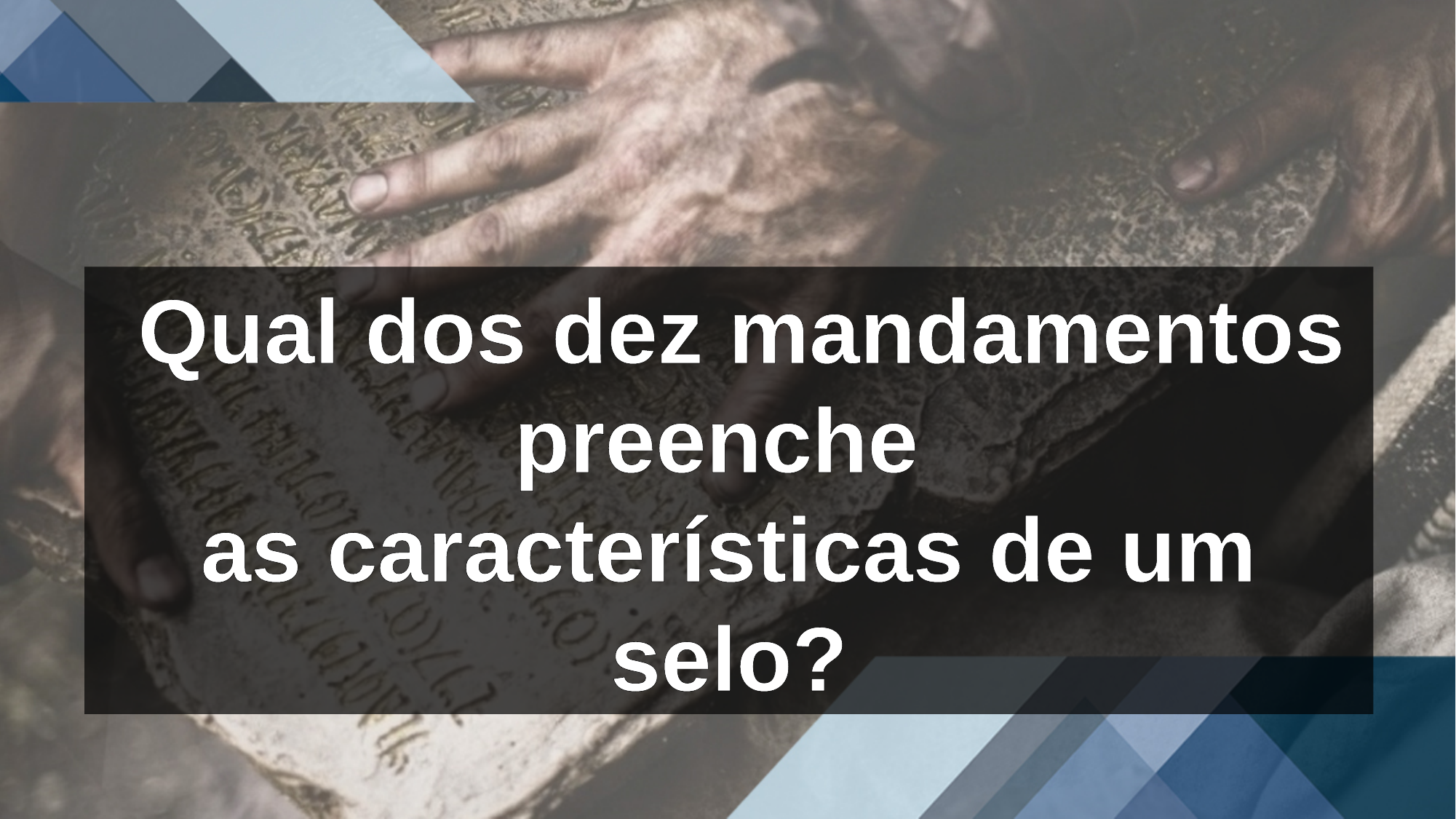

Qual dos dez mandamentos preenche
as características de um selo?